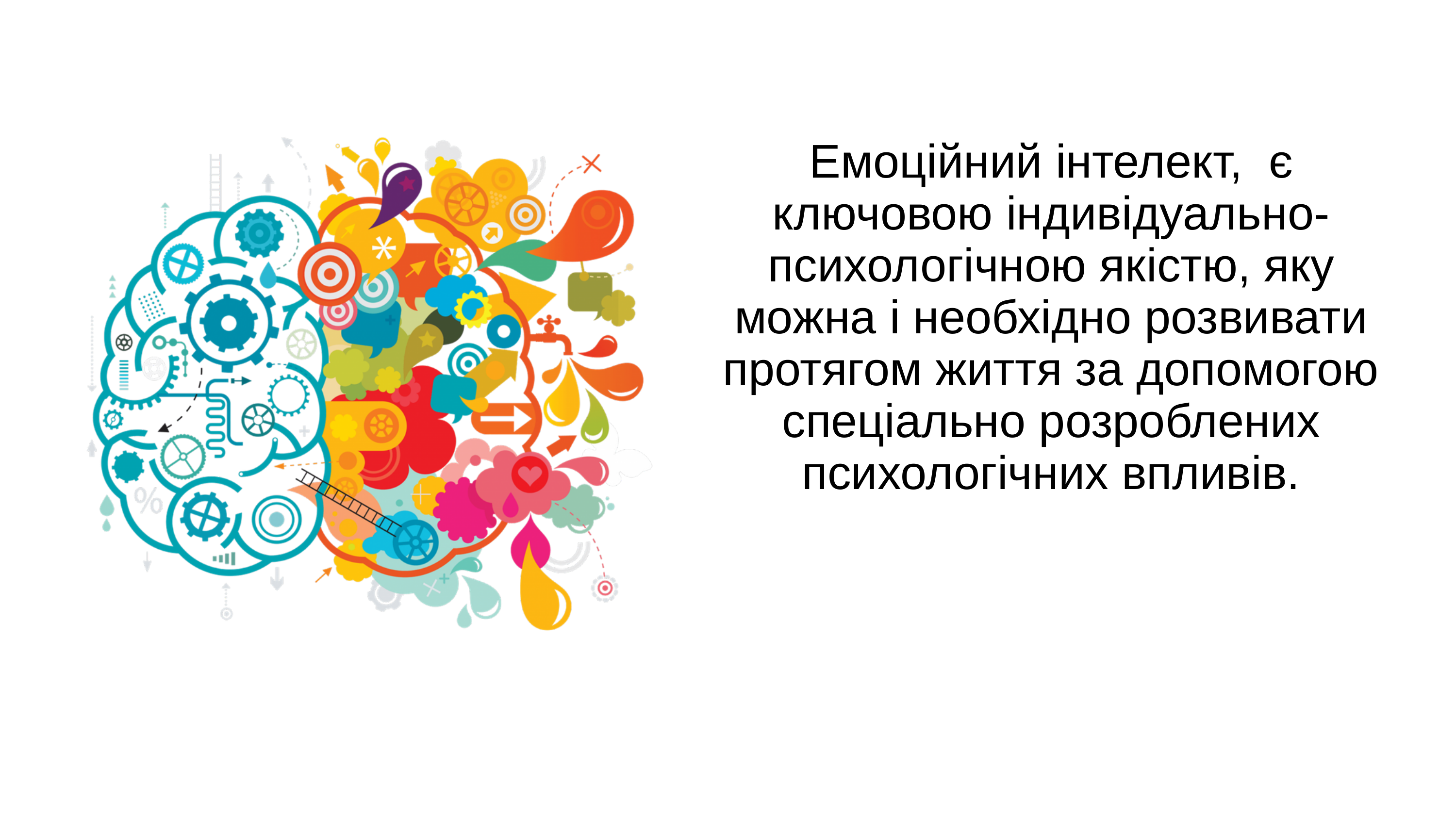

Емоційний інтелект,  є ключовою індивідуально-психологічною якістю, яку можна і необхідно розвивати протягом життя за допомогою спеціально розроблених психологічних впливів.